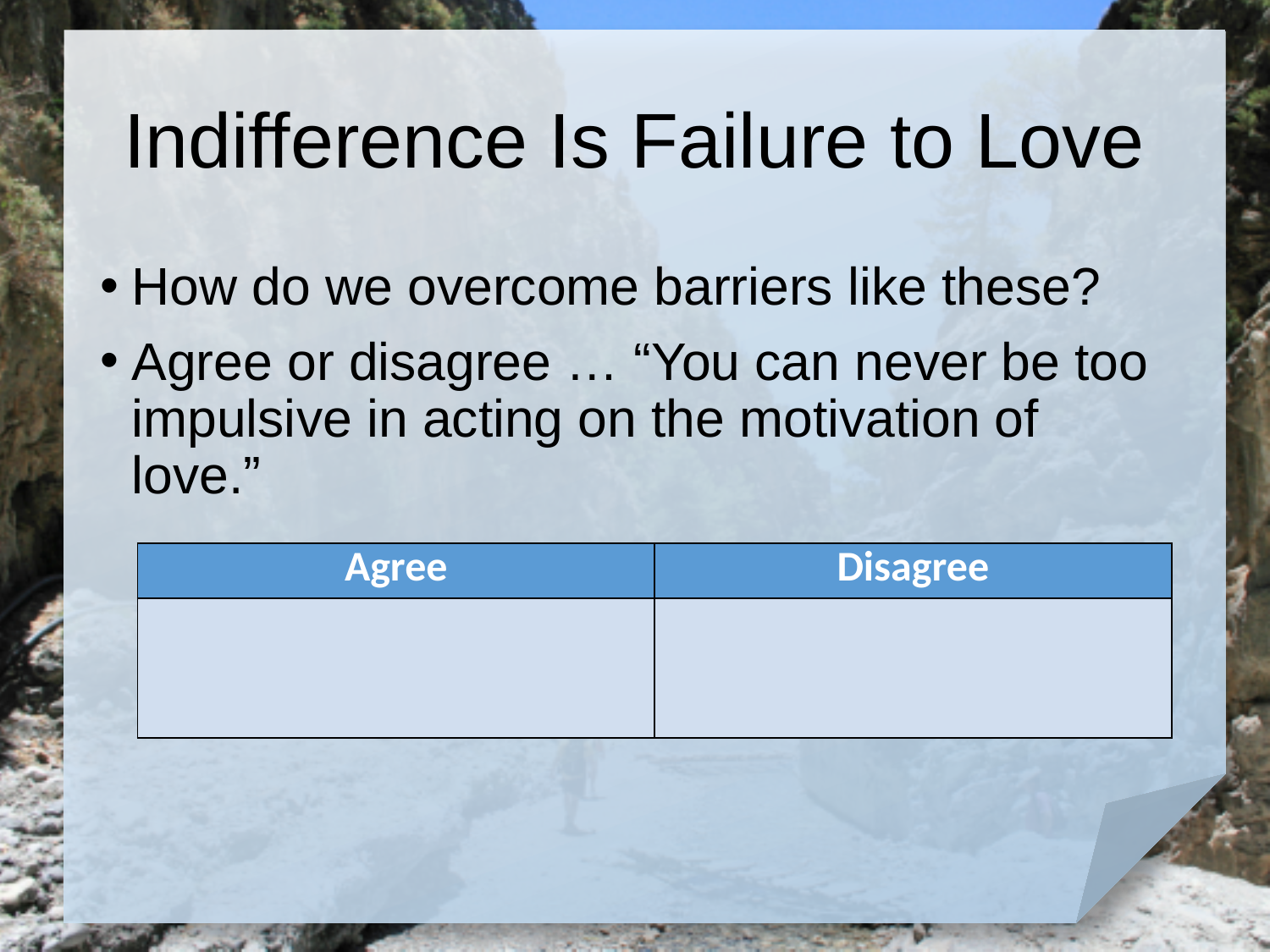

# Indifference Is Failure to Love
How do we overcome barriers like these?
Agree or disagree … “You can never be too impulsive in acting on the motivation of love.”

| Agree | Disagree |
| --- | --- |
|  |  |